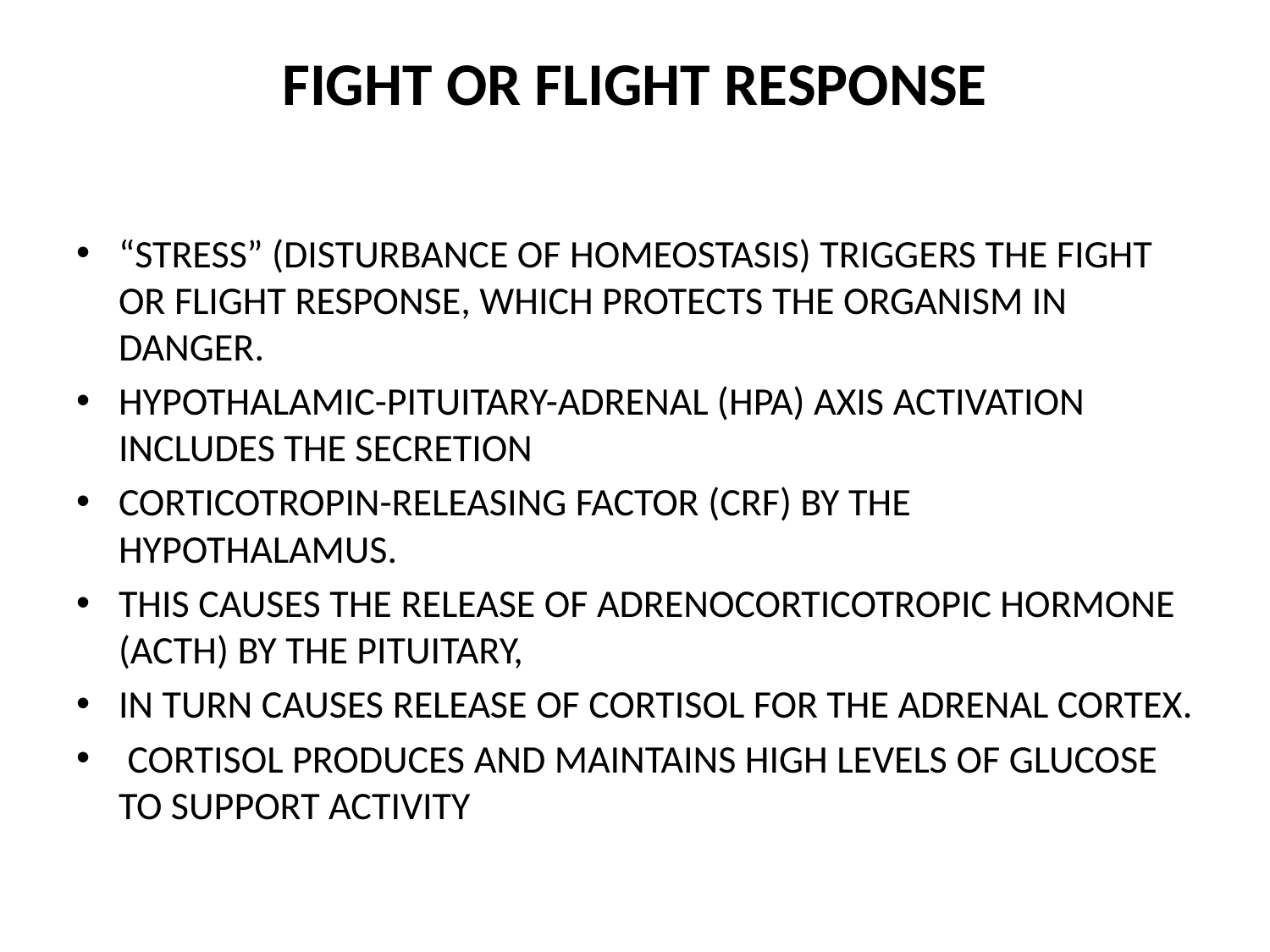

# FIGHT OR FLIGHT RESPONSE
“STRESS” (DISTURBANCE OF HOMEOSTASIS) TRIGGERS THE FIGHT OR FLIGHT RESPONSE, WHICH PROTECTS THE ORGANISM IN DANGER.
HYPOTHALAMIC-PITUITARY-ADRENAL (HPA) AXIS ACTIVATION INCLUDES THE SECRETION
CORTICOTROPIN-RELEASING FACTOR (CRF) BY THE HYPOTHALAMUS.
THIS CAUSES THE RELEASE OF ADRENOCORTICOTROPIC HORMONE (ACTH) BY THE PITUITARY,
IN TURN CAUSES RELEASE OF CORTISOL FOR THE ADRENAL CORTEX.
 CORTISOL PRODUCES AND MAINTAINS HIGH LEVELS OF GLUCOSE TO SUPPORT ACTIVITY